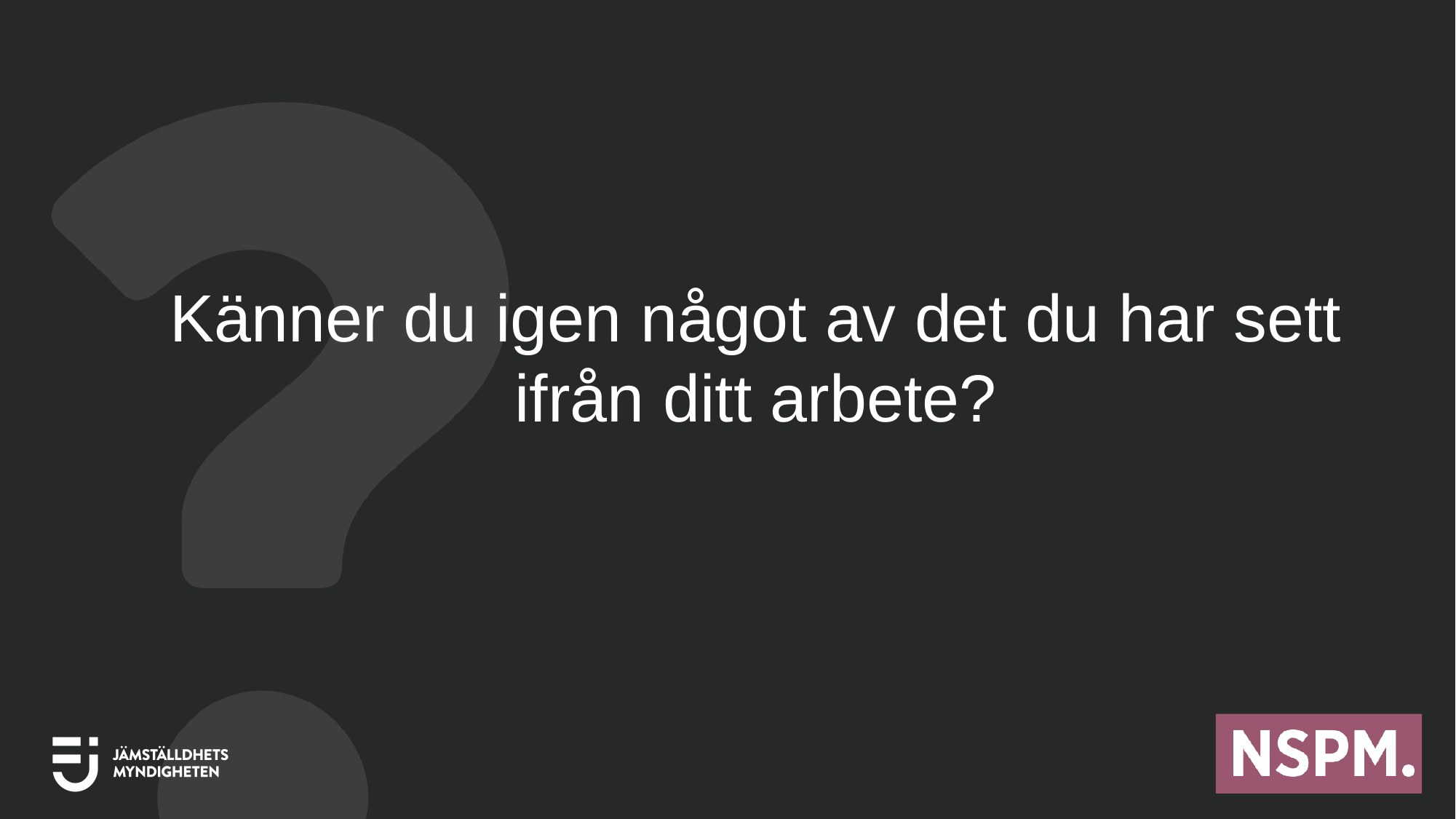

# Känner du igen något av det du har sett ifrån ditt arbete?